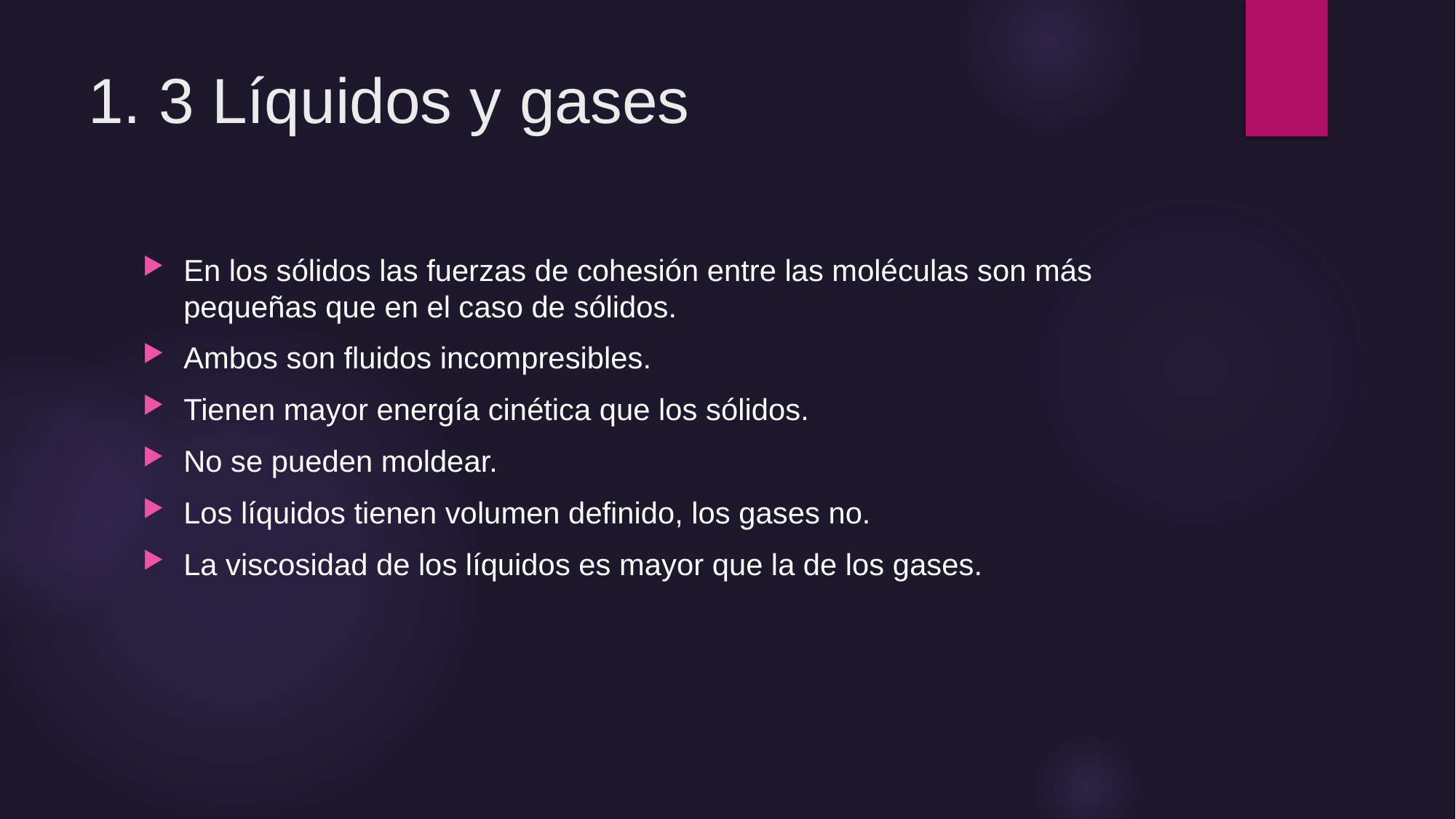

# 1. 3 Líquidos y gases
En los sólidos las fuerzas de cohesión entre las moléculas son más pequeñas que en el caso de sólidos.
Ambos son fluidos incompresibles.
Tienen mayor energía cinética que los sólidos.
No se pueden moldear.
Los líquidos tienen volumen definido, los gases no.
La viscosidad de los líquidos es mayor que la de los gases.